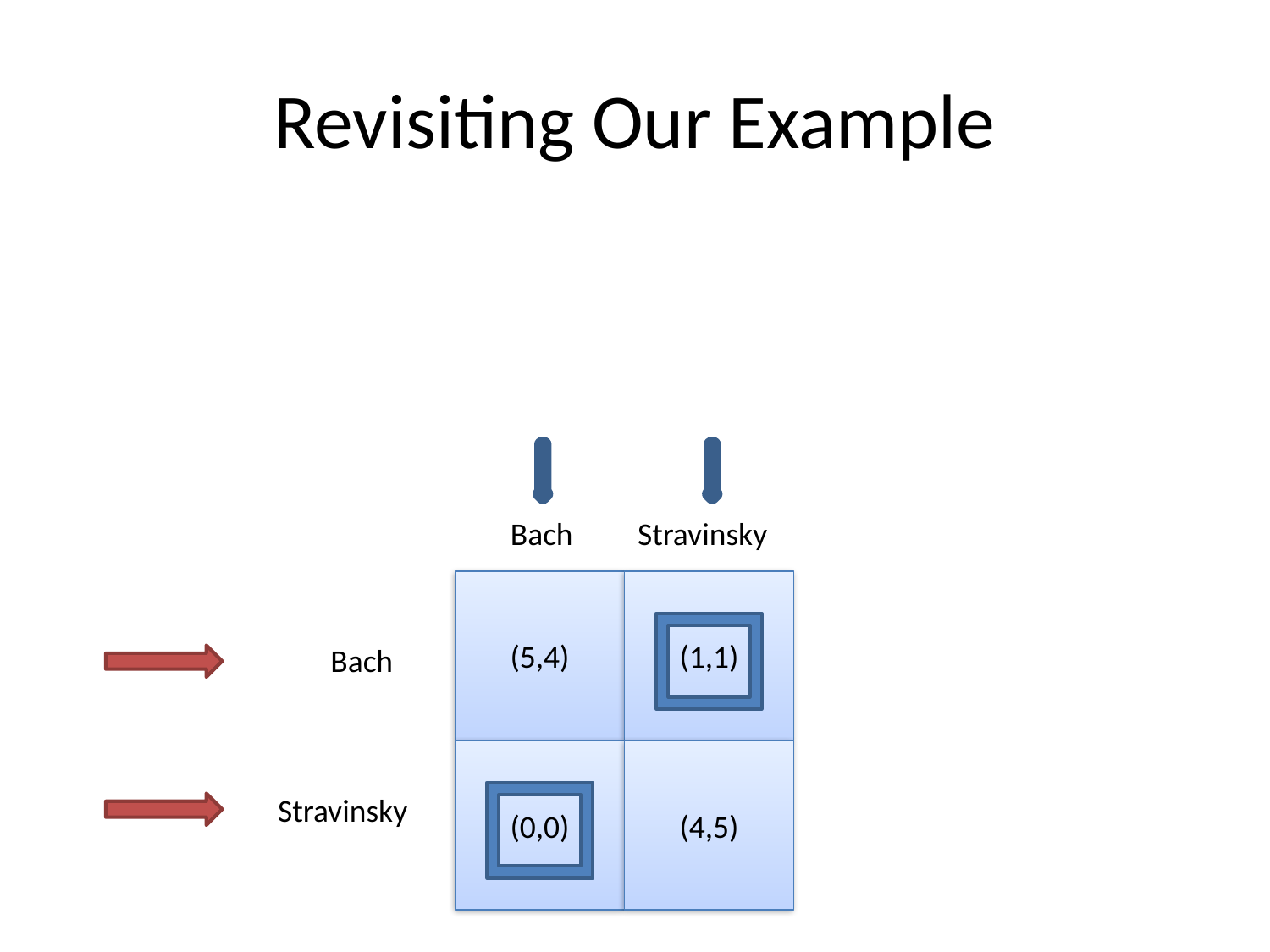

# Revisiting Our Example

Bach
Stravinsky
(5,4)
(1,1)

Bach

(0,0)
(4,5)

Stravinsky